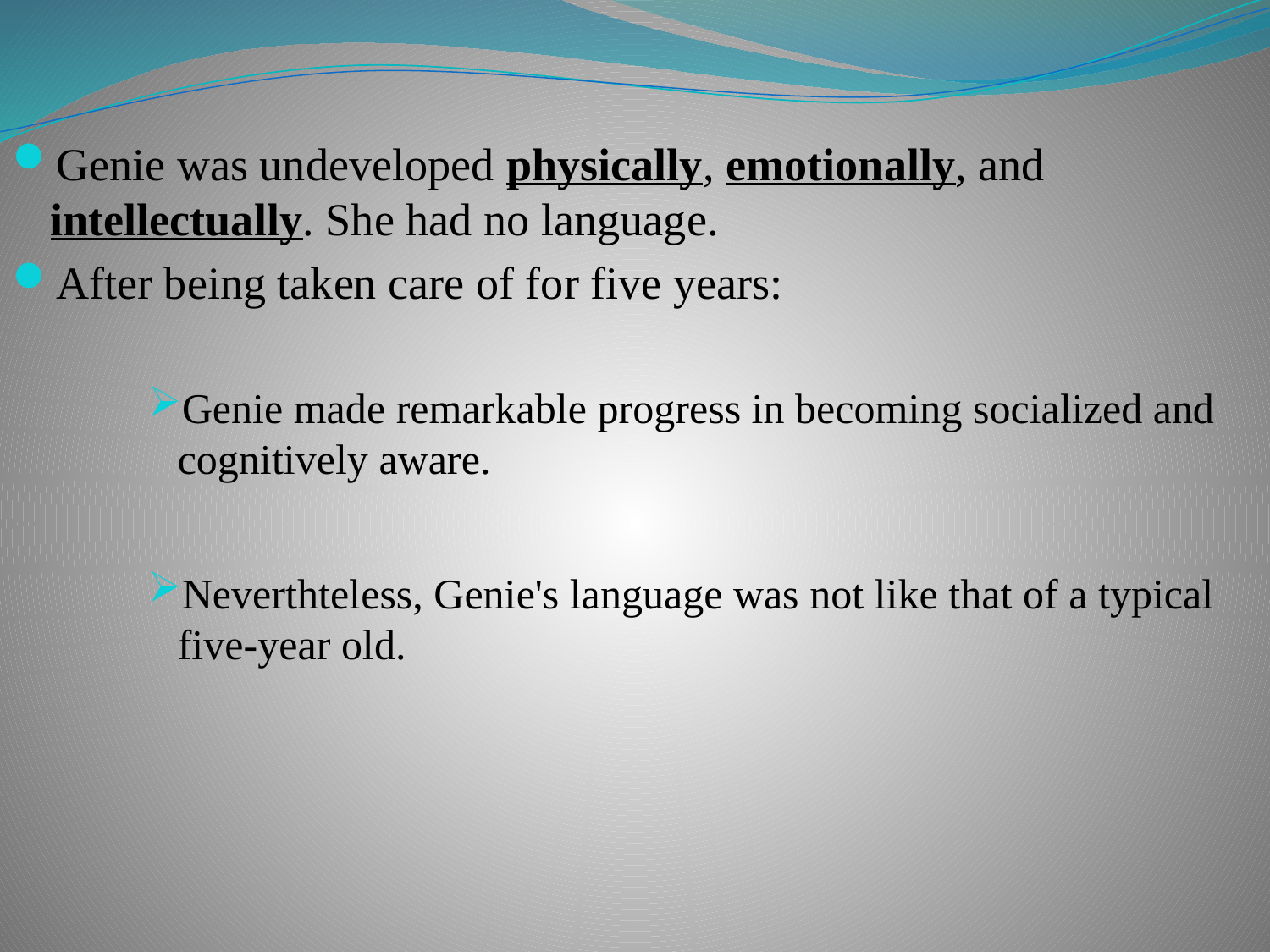

#

Genie was undeveloped physically, emotionally, and intellectually. She had no language.
After being taken care of for five years:

Genie made remarkable progress in becoming socialized and cognitively aware.

Neverthteless, Genie's language was not like that of a typical five-year old.